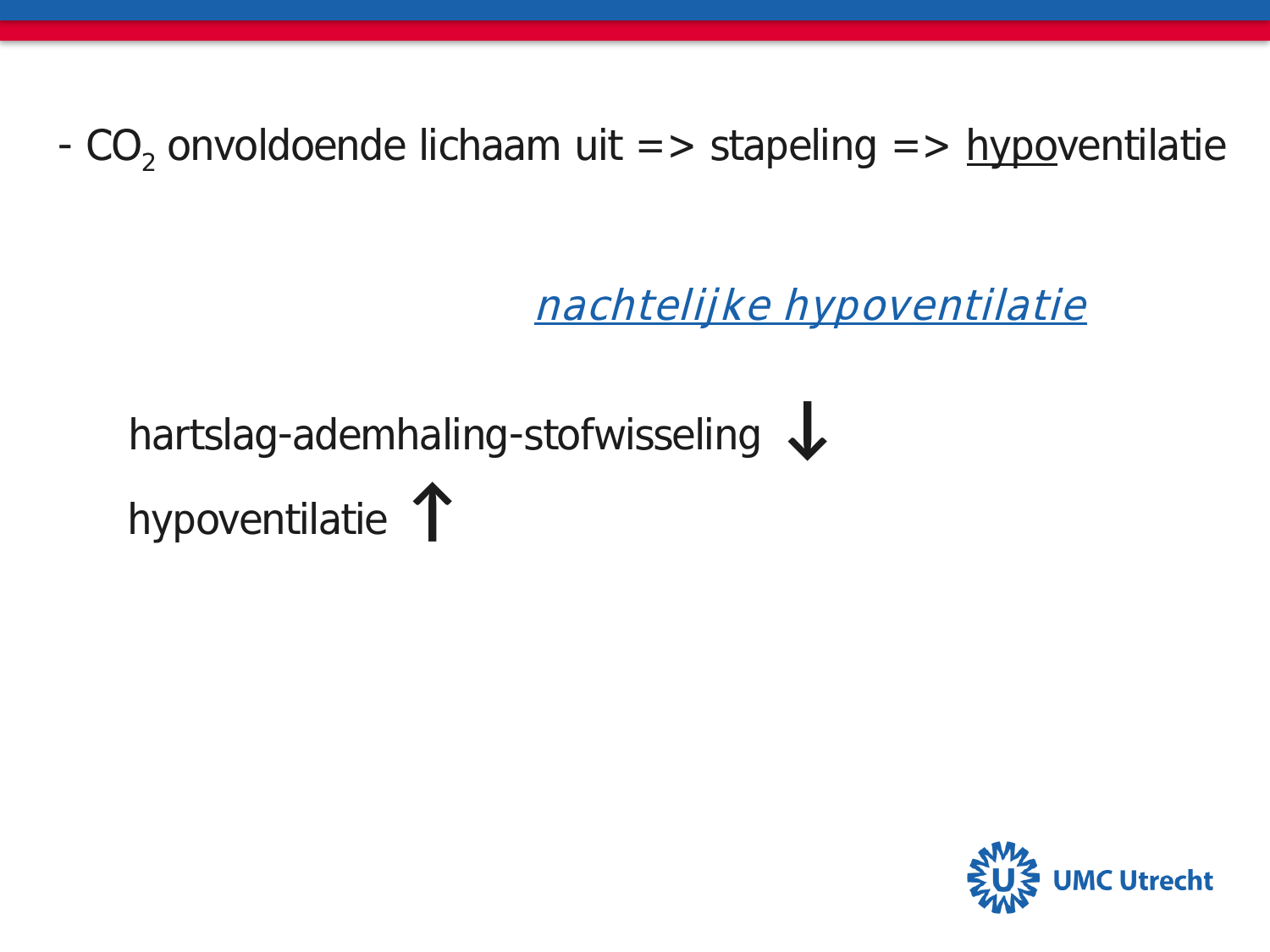

# Gevolgen
- CO2 onvoldoende lichaam uit => stapeling => hypoventilatie

				   nachtelijke hypoventilatie

	 hartslag-ademhaling-stofwisseling ↓
	 hypoventilatie ↑